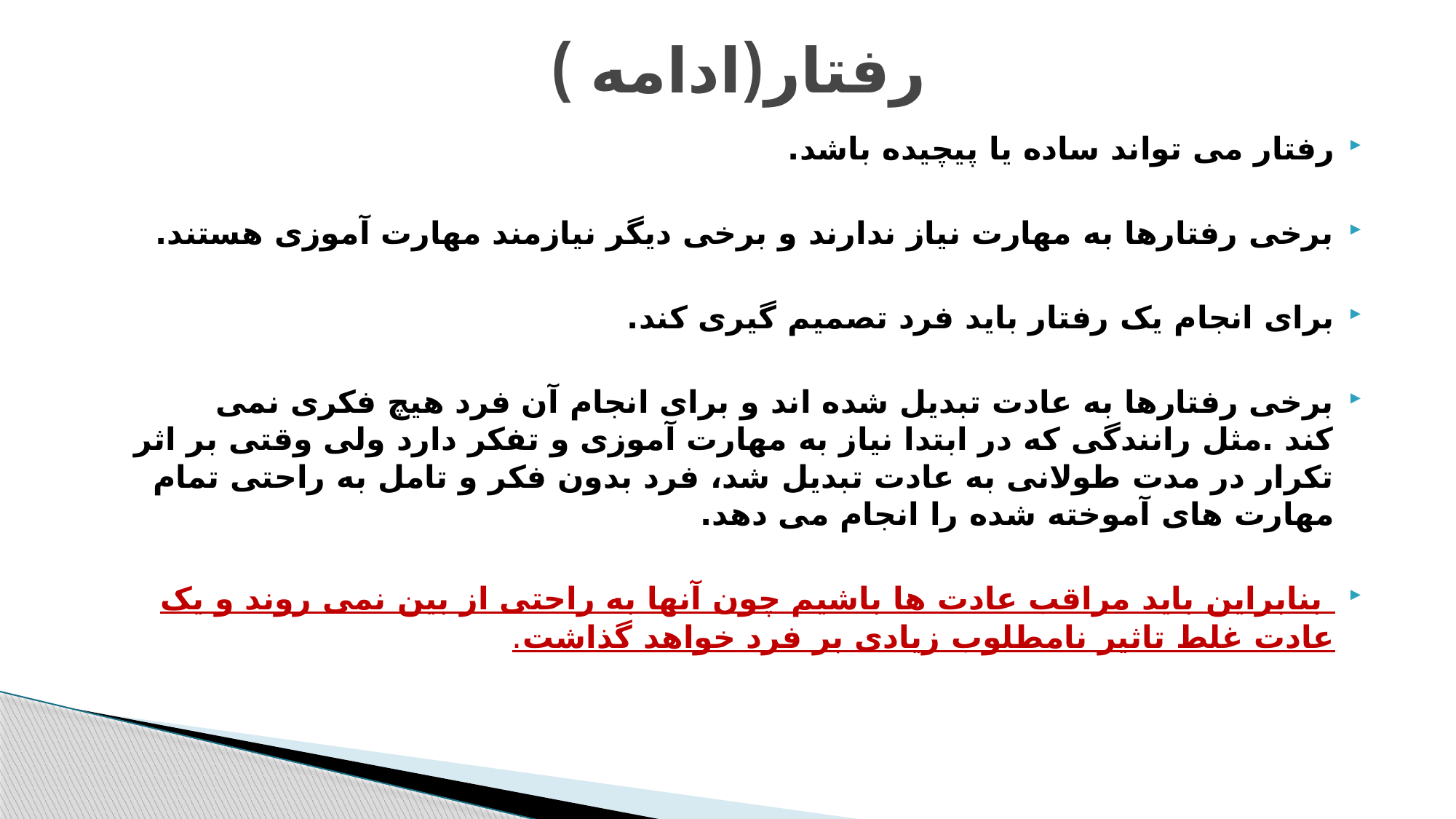

# رفتار(ادامه )
رفتار می تواند ساده یا پیچیده باشد.

برخی رفتارها به مهارت نیاز ندارند و برخی دیگر نیازمند مهارت آموزی هستند.

برای انجام یک رفتار باید فرد تصمیم گیری کند.

برخی رفتارها به عادت تبدیل شده اند و برای انجام آن فرد هیچ فکری نمی کند .مثل رانندگی که در ابتدا نیاز به مهارت آموزی و تفکر دارد ولی وقتی بر اثر تکرار در مدت طولانی به عادت تبدیل شد، فرد بدون فکر و تامل به راحتی تمام مهارت های آموخته شده را انجام می دهد.

 بنابراین باید مراقب عادت ها باشیم چون آنها به راحتی از بین نمی روند و یک عادت غلط تاثیر نامطلوب زیادی بر فرد خواهد گذاشت.